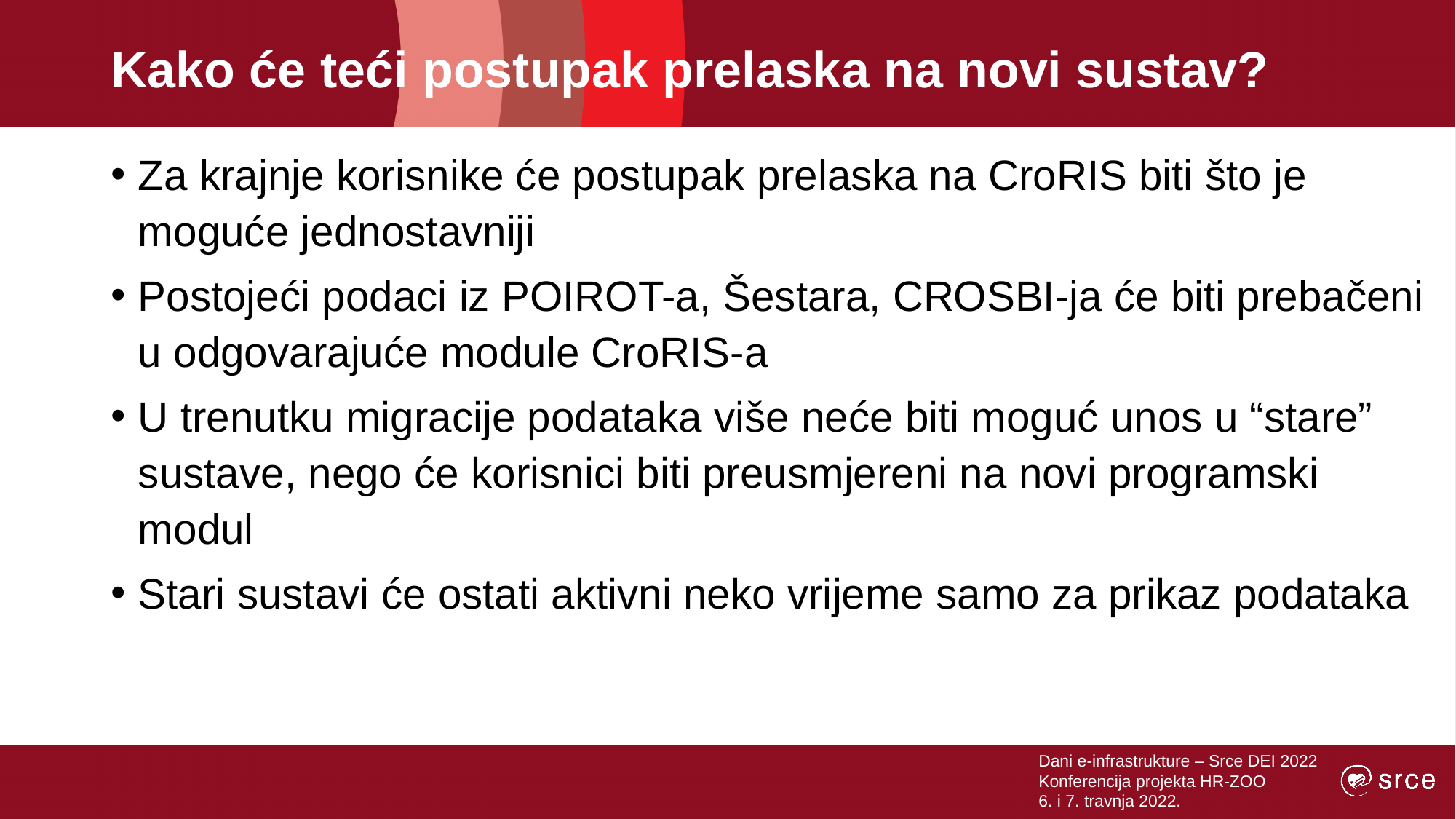

# Kako će teći postupak prelaska na novi sustav?
Za krajnje korisnike će postupak prelaska na CroRIS biti što je moguće jednostavniji
Postojeći podaci iz POIROT-a, Šestara, CROSBI-ja će biti prebačeni u odgovarajuće module CroRIS-a
U trenutku migracije podataka više neće biti moguć unos u “stare” sustave, nego će korisnici biti preusmjereni na novi programski modul
Stari sustavi će ostati aktivni neko vrijeme samo za prikaz podataka